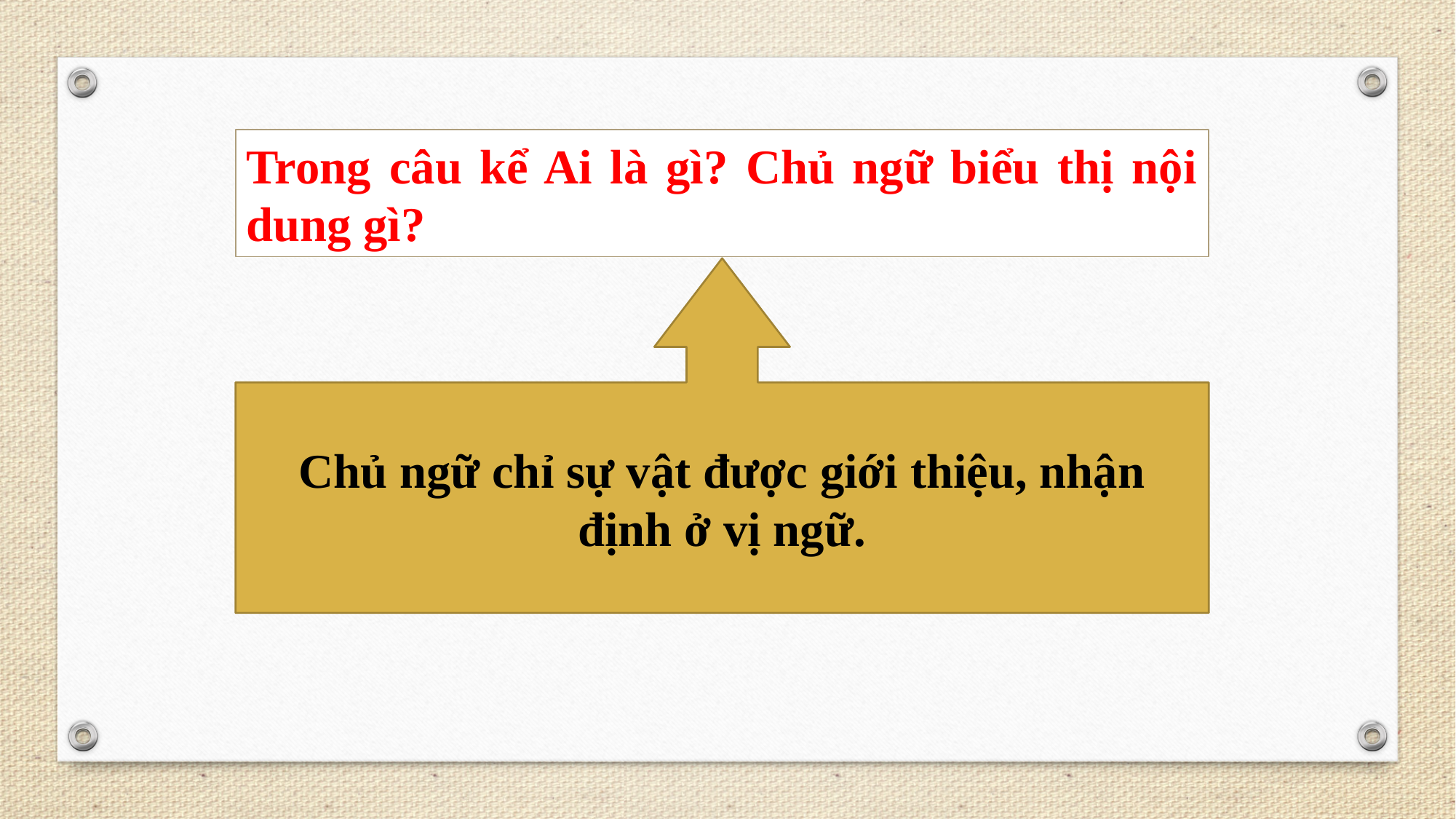

Trong câu kể Ai là gì? Chủ ngữ biểu thị nội dung gì?
Chủ ngữ chỉ sự vật được giới thiệu, nhận định ở vị ngữ.